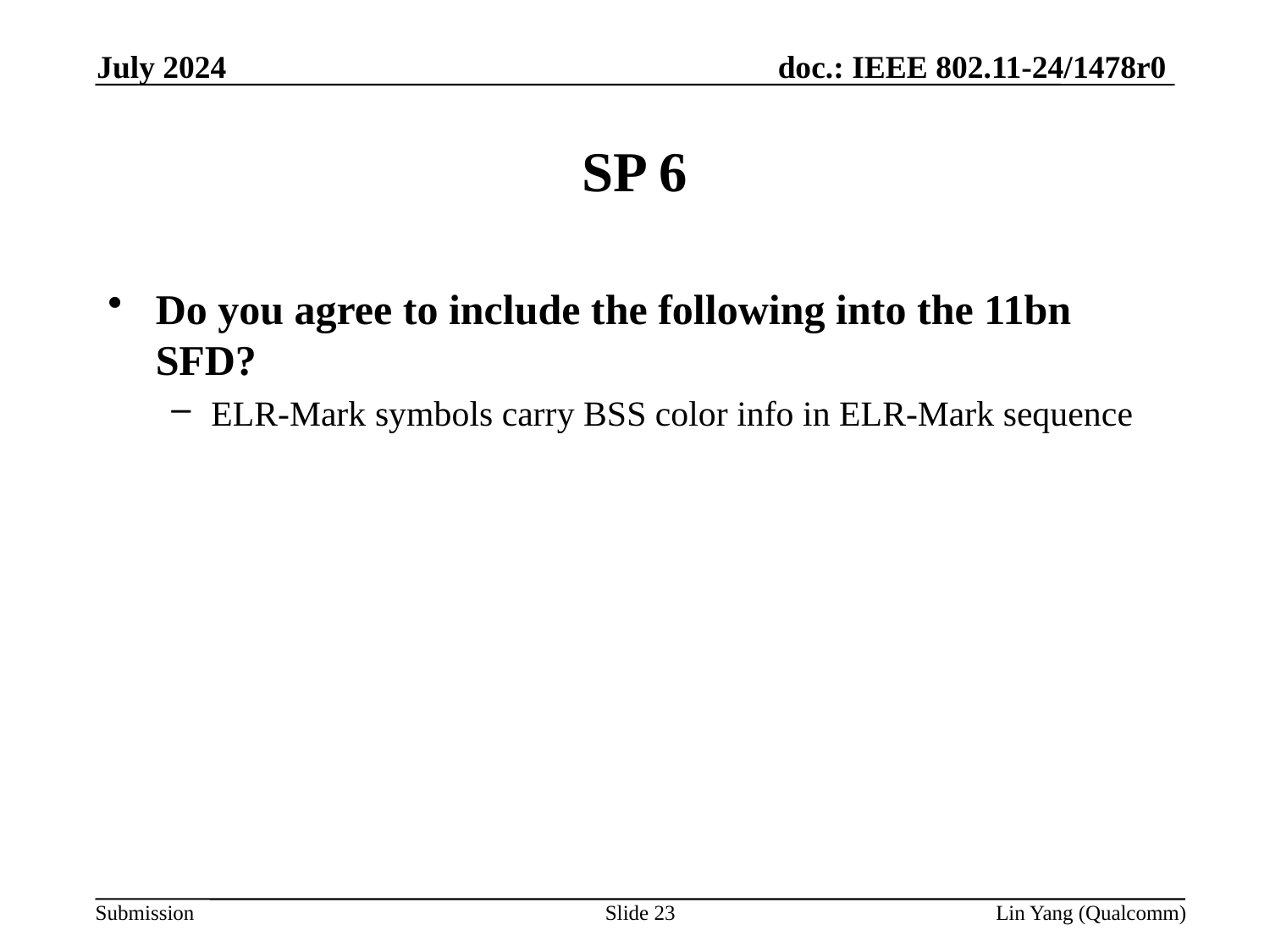

July 2024
# SP 6
Do you agree to include the following into the 11bn SFD?
ELR-Mark symbols carry BSS color info in ELR-Mark sequence
Slide 23
Lin Yang (Qualcomm)